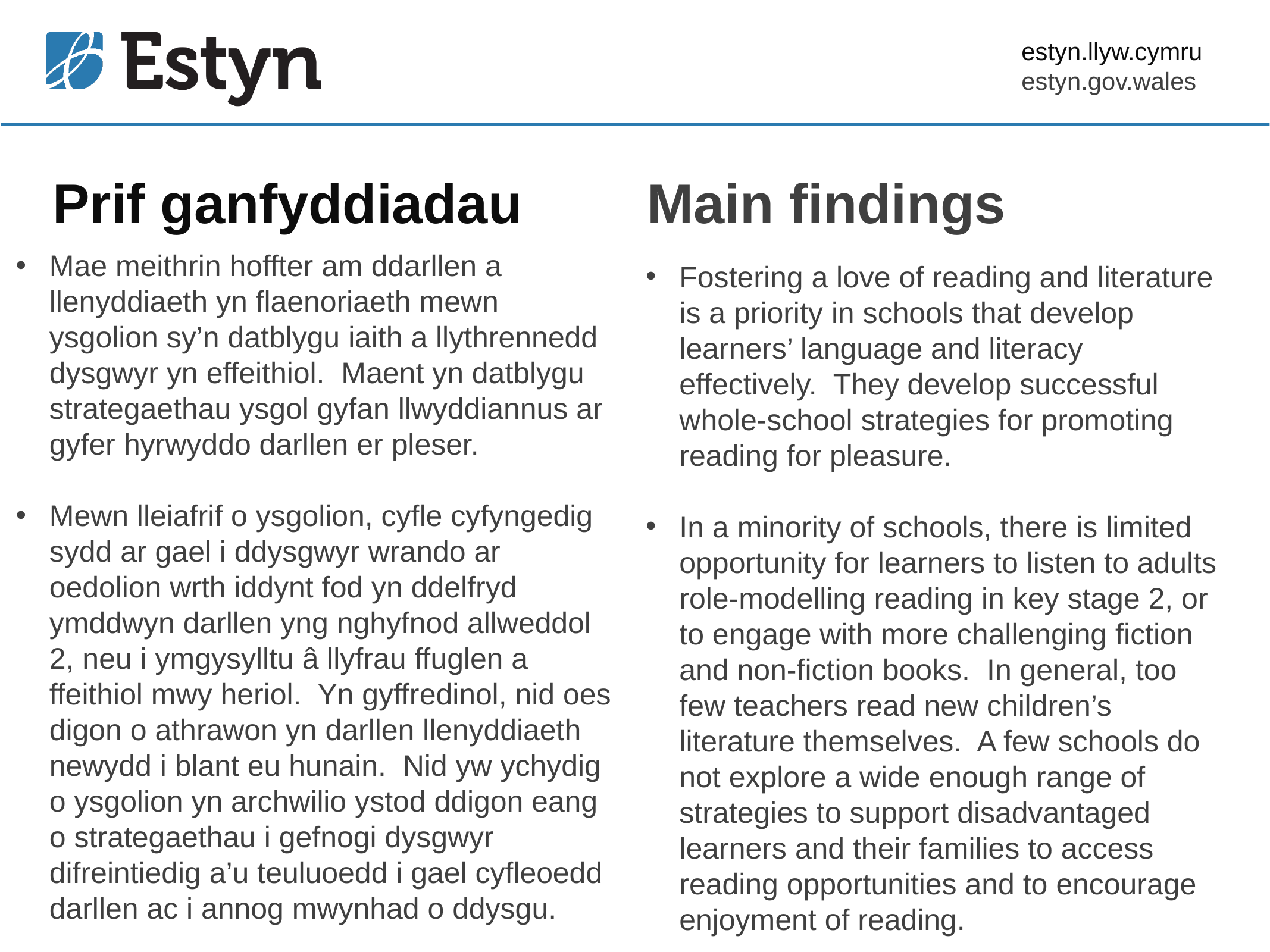

# Prif ganfyddiadau
Main findings
Mae meithrin hoffter am ddarllen a llenyddiaeth yn flaenoriaeth mewn ysgolion sy’n datblygu iaith a llythrennedd dysgwyr yn effeithiol.  Maent yn datblygu strategaethau ysgol gyfan llwyddiannus ar gyfer hyrwyddo darllen er pleser.

Mewn lleiafrif o ysgolion, cyfle cyfyngedig sydd ar gael i ddysgwyr wrando ar oedolion wrth iddynt fod yn ddelfryd ymddwyn darllen yng nghyfnod allweddol 2, neu i ymgysylltu â llyfrau ffuglen a ffeithiol mwy heriol.  Yn gyffredinol, nid oes digon o athrawon yn darllen llenyddiaeth newydd i blant eu hunain.  Nid yw ychydig o ysgolion yn archwilio ystod ddigon eang o strategaethau i gefnogi dysgwyr difreintiedig a’u teuluoedd i gael cyfleoedd darllen ac i annog mwynhad o ddysgu.
Fostering a love of reading and literature is a priority in schools that develop learners’ language and literacy effectively.  They develop successful whole-school strategies for promoting reading for pleasure.

In a minority of schools, there is limited opportunity for learners to listen to adults role-modelling reading in key stage 2, or to engage with more challenging fiction and non-fiction books.  In general, too few teachers read new children’s literature themselves.  A few schools do not explore a wide enough range of strategies to support disadvantaged learners and their families to access reading opportunities and to encourage enjoyment of reading.